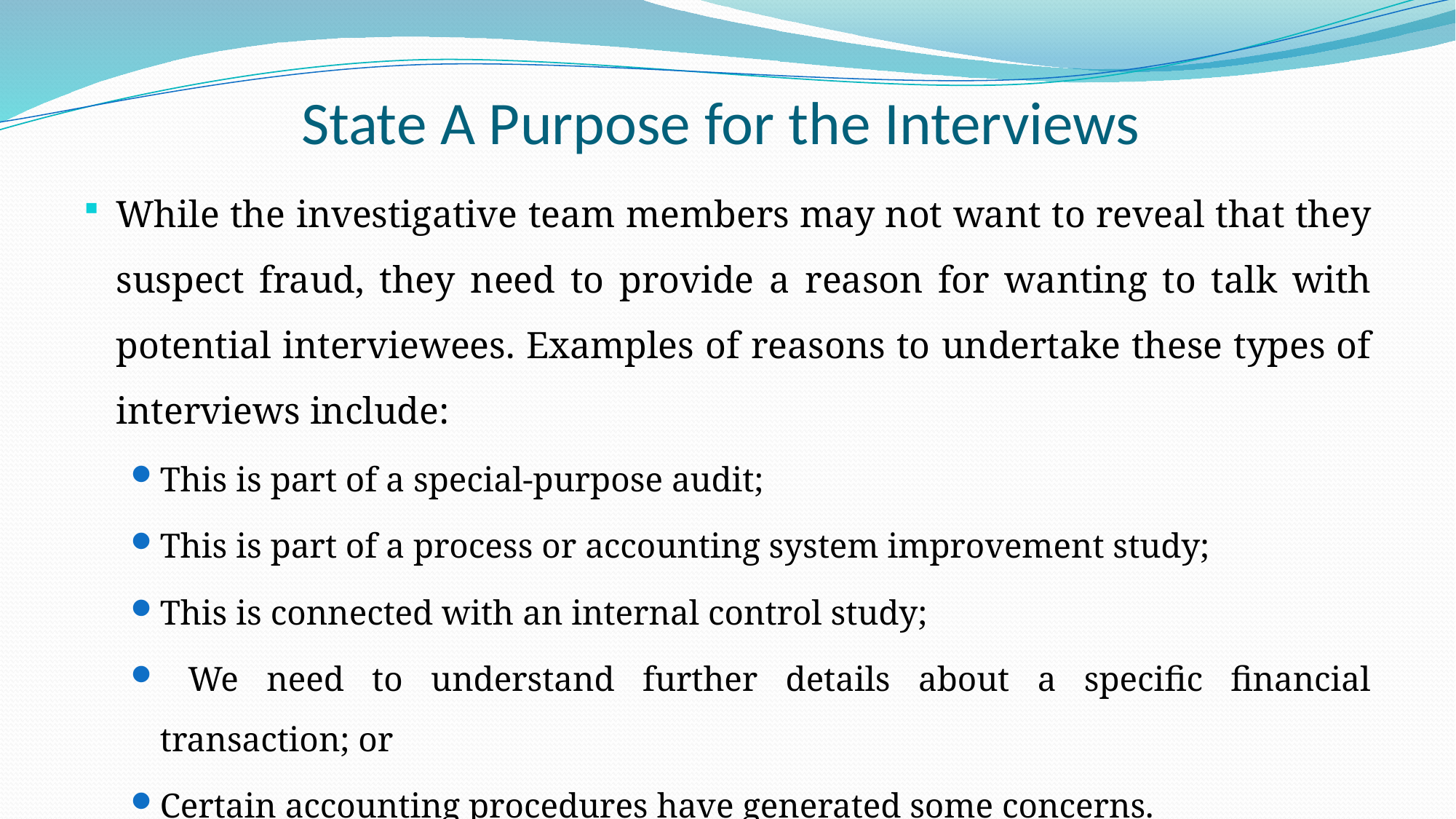

# State A Purpose for the Interviews
While the investigative team members may not want to reveal that they suspect fraud, they need to provide a reason for wanting to talk with potential interviewees. Examples of reasons to undertake these types of interviews include:
This is part of a special-purpose audit;
This is part of a process or accounting system improvement study;
This is connected with an internal control study;
 We need to understand further details about a specific financial transaction; or
Certain accounting procedures have generated some concerns.